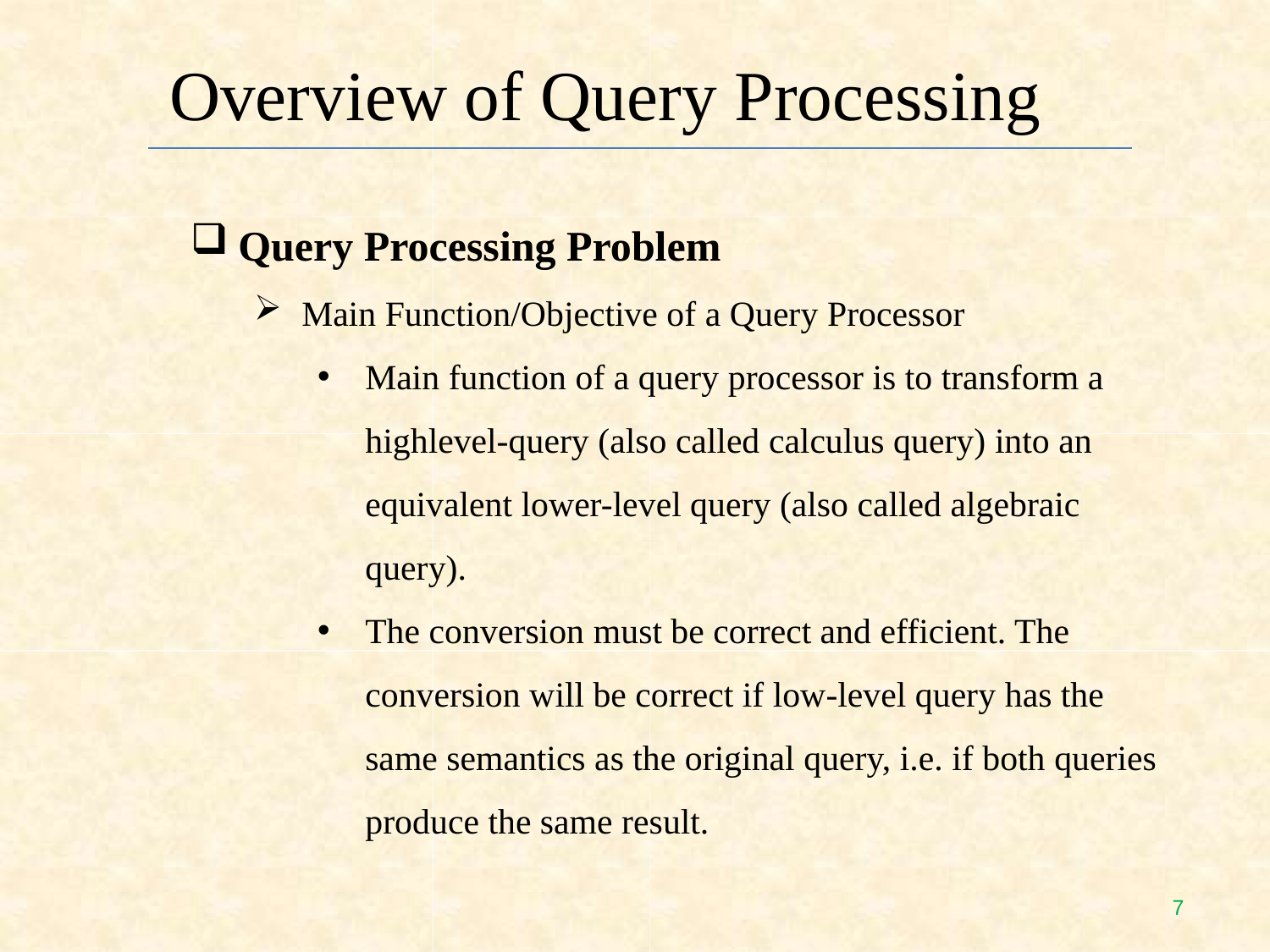

# Overview of Query Processing
Query Processing Problem
Main Function/Objective of a Query Processor
Main function of a query processor is to transform a highlevel-query (also called calculus query) into an equivalent lower-level query (also called algebraic query).
The conversion must be correct and efficient. The conversion will be correct if low-level query has the same semantics as the original query, i.e. if both queries produce the same result.
7